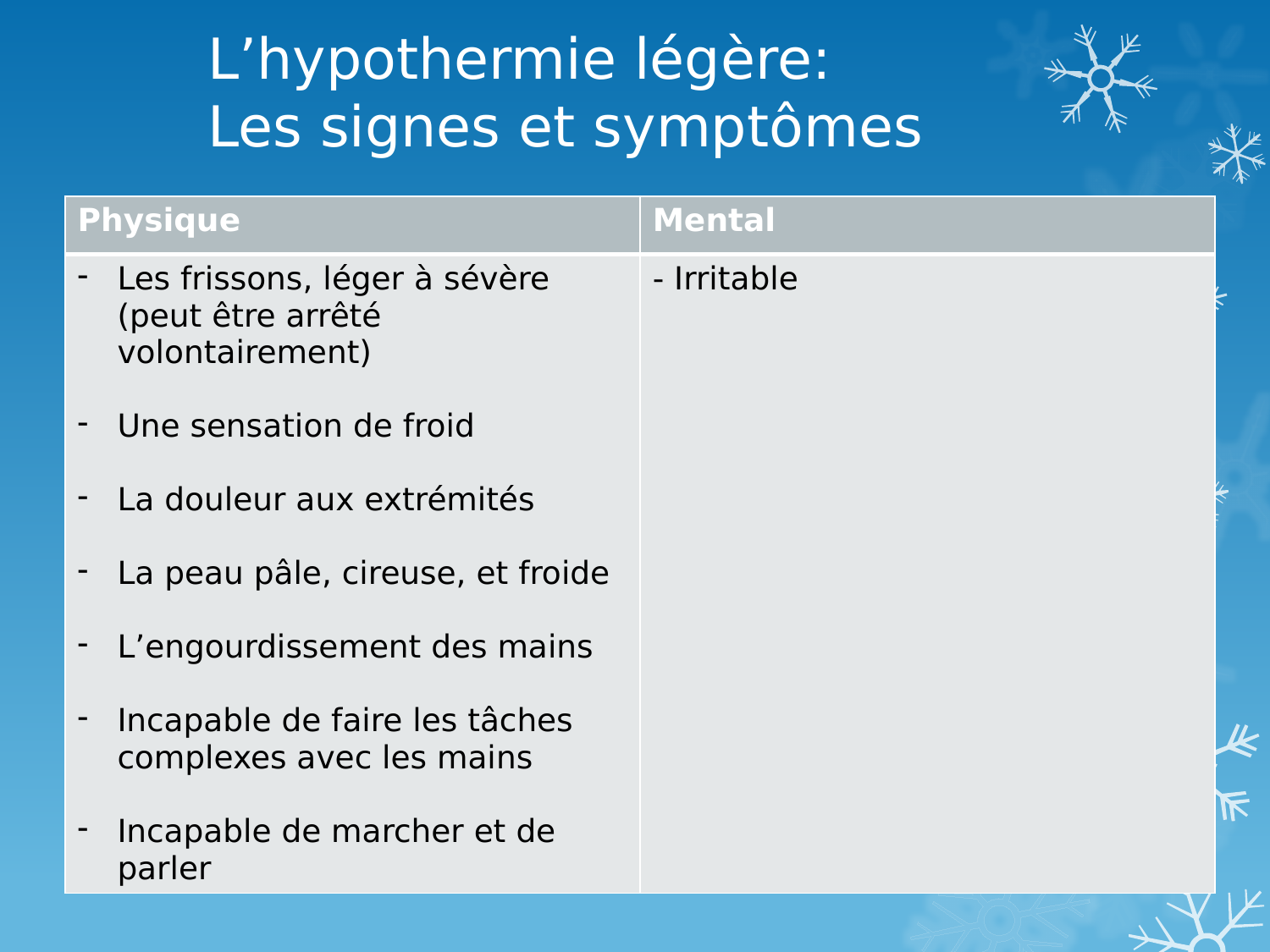

# L’hypothermie légère: Les signes et symptômes
| Physique | Mental |
| --- | --- |
| Les frissons, léger à sévère (peut être arrêté volontairement) Une sensation de froid La douleur aux extrémités La peau pâle, cireuse, et froide L’engourdissement des mains Incapable de faire les tâches complexes avec les mains Incapable de marcher et de parler | - Irritable |